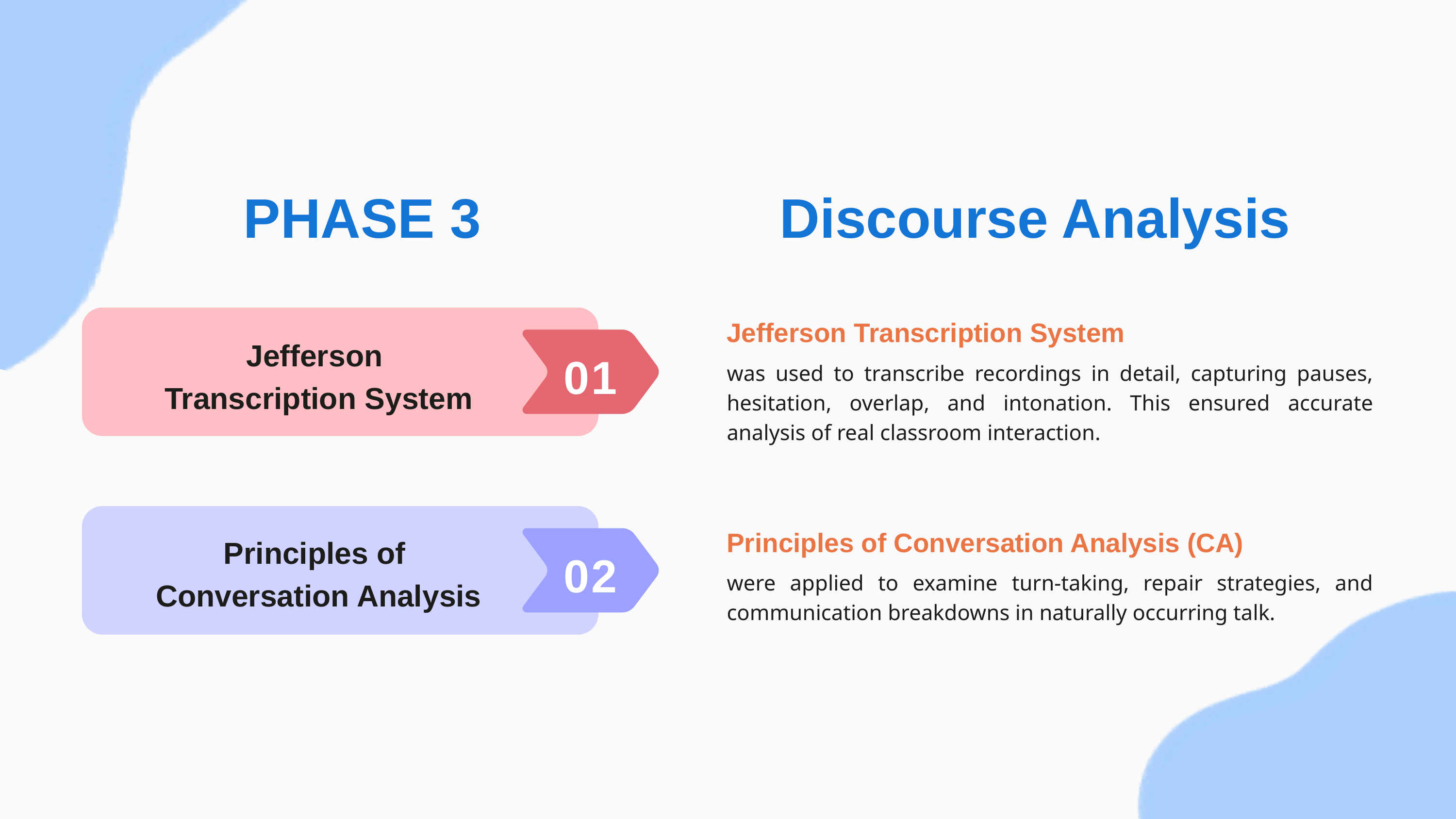

PHASE 3
Discourse Analysis

Jefferson Transcription System
was used to transcribe recordings in detail, capturing pauses, hesitation, overlap, and intonation. This ensured accurate analysis of real classroom interaction.

Jefferson
Transcription System
01

Principles of Conversation Analysis (CA)
were applied to examine turn-taking, repair strategies, and communication breakdowns in naturally occurring talk.
Principles of
Conversation Analysis

02